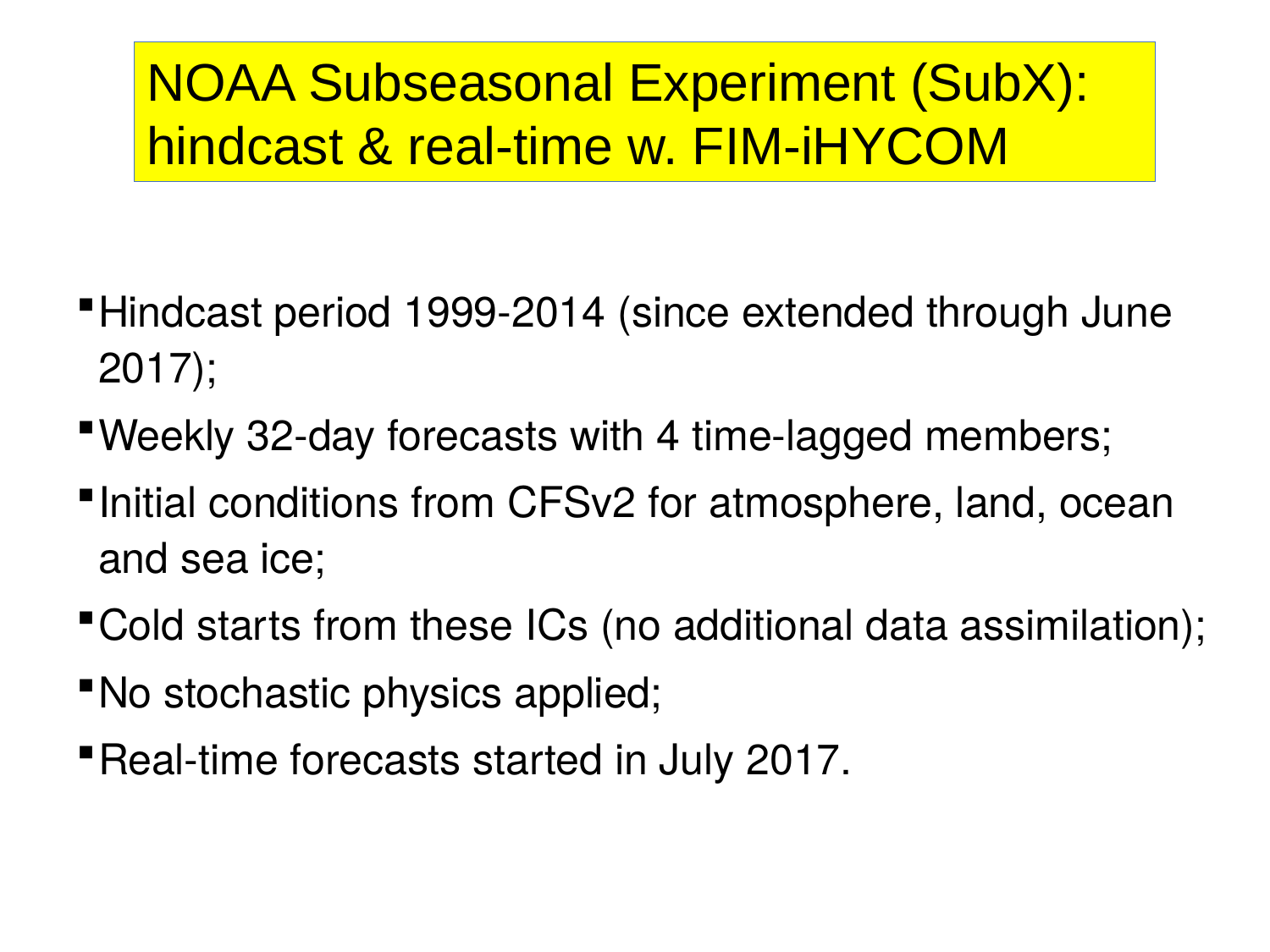

NOAA Subseasonal Experiment (SubX): hindcast & real-time w. FIM-iHYCOM

Hindcast period 1999-2014 (since extended through June 2017);
Weekly 32-day forecasts with 4 time-lagged members;
Initial conditions from CFSv2 for atmosphere, land, ocean and sea ice;
Cold starts from these ICs (no additional data assimilation);
No stochastic physics applied;
Real-time forecasts started in July 2017.